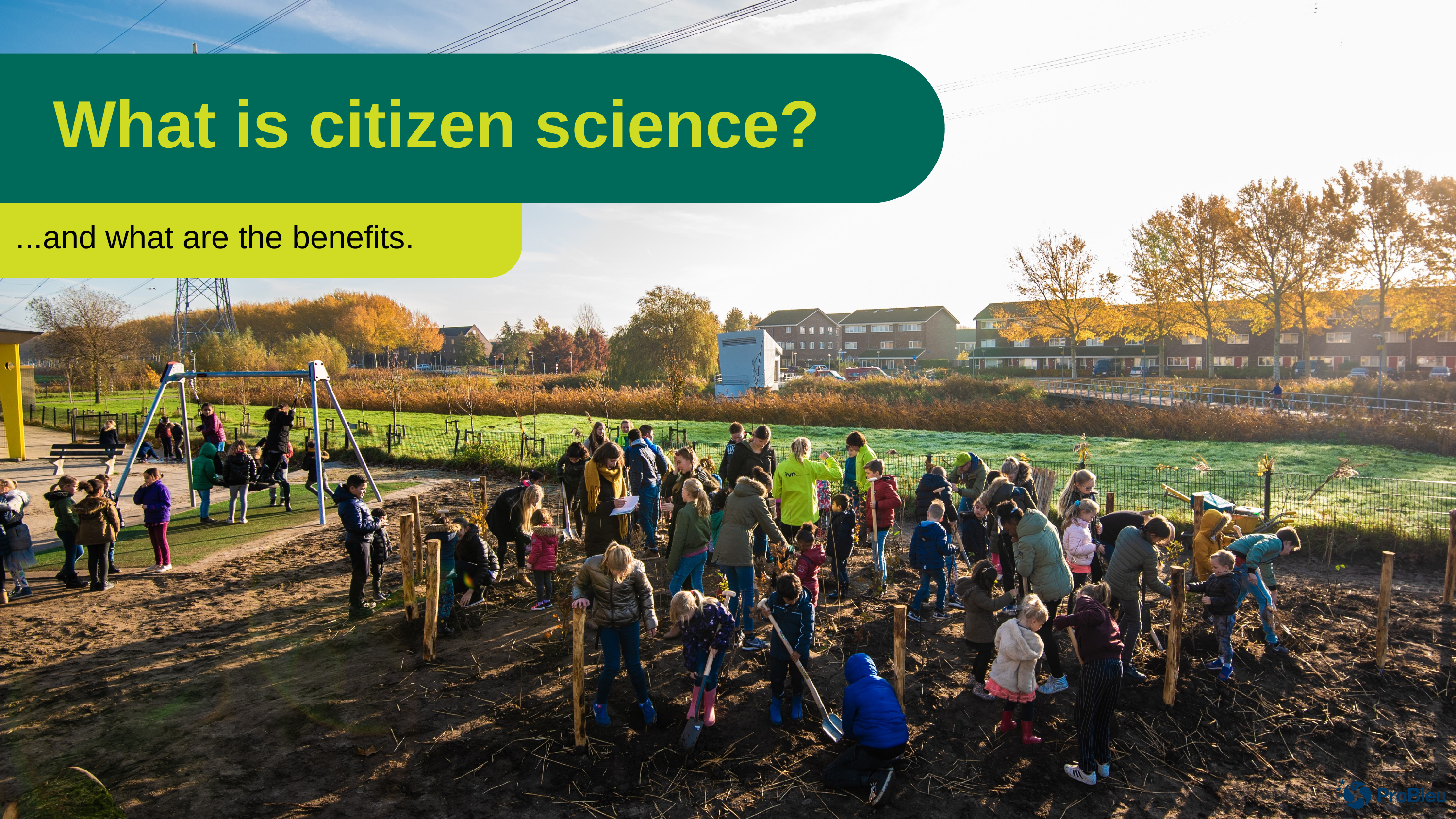

What is citizen science?

...and what are the benefits.